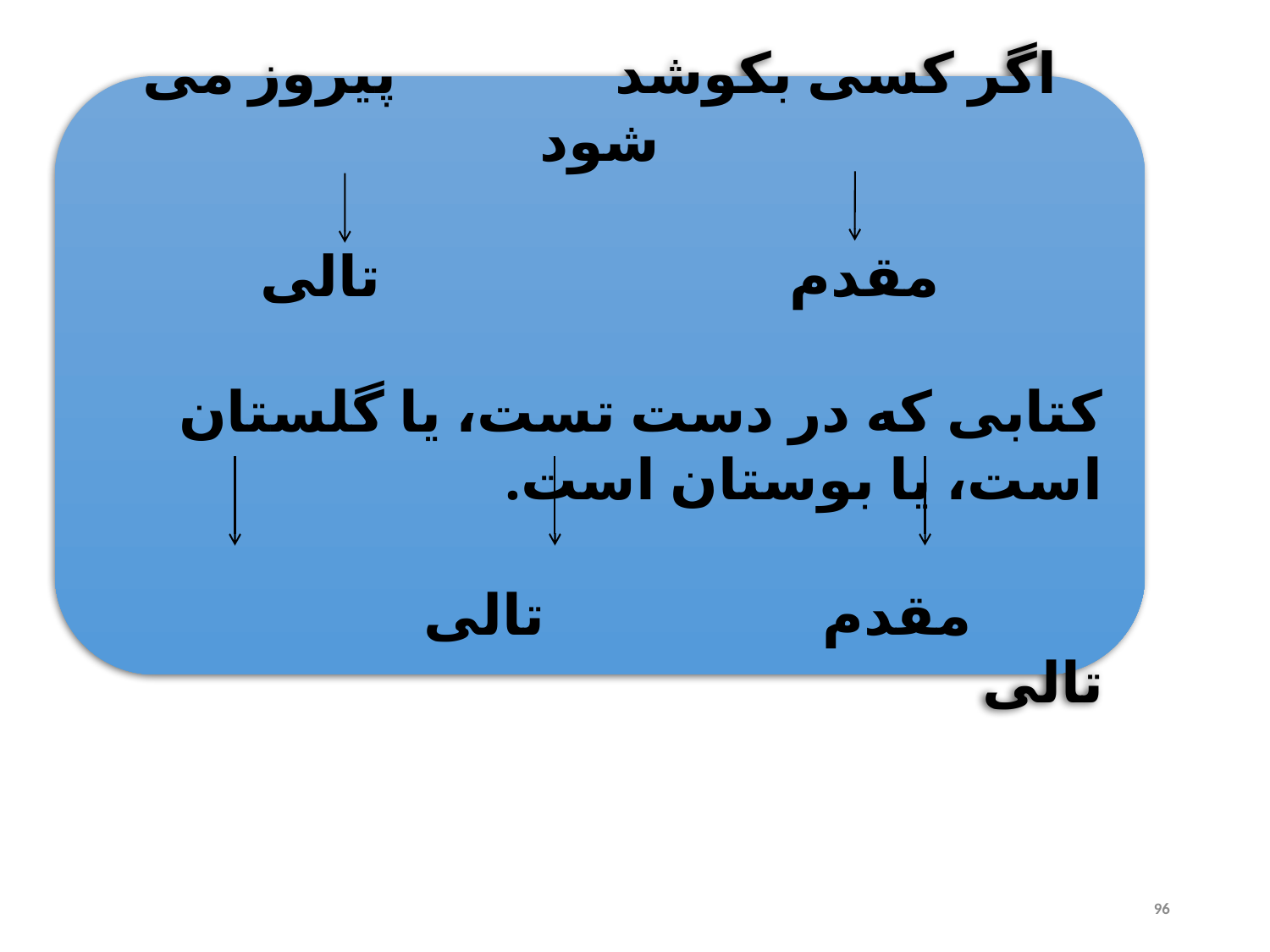

اگر کسی بکوشد               پیروز می شود

 مقدم                            تالی

کتابی که در دست تست، یا گلستان است، یا بوستان است.

         مقدم                   تالی                تالی
96